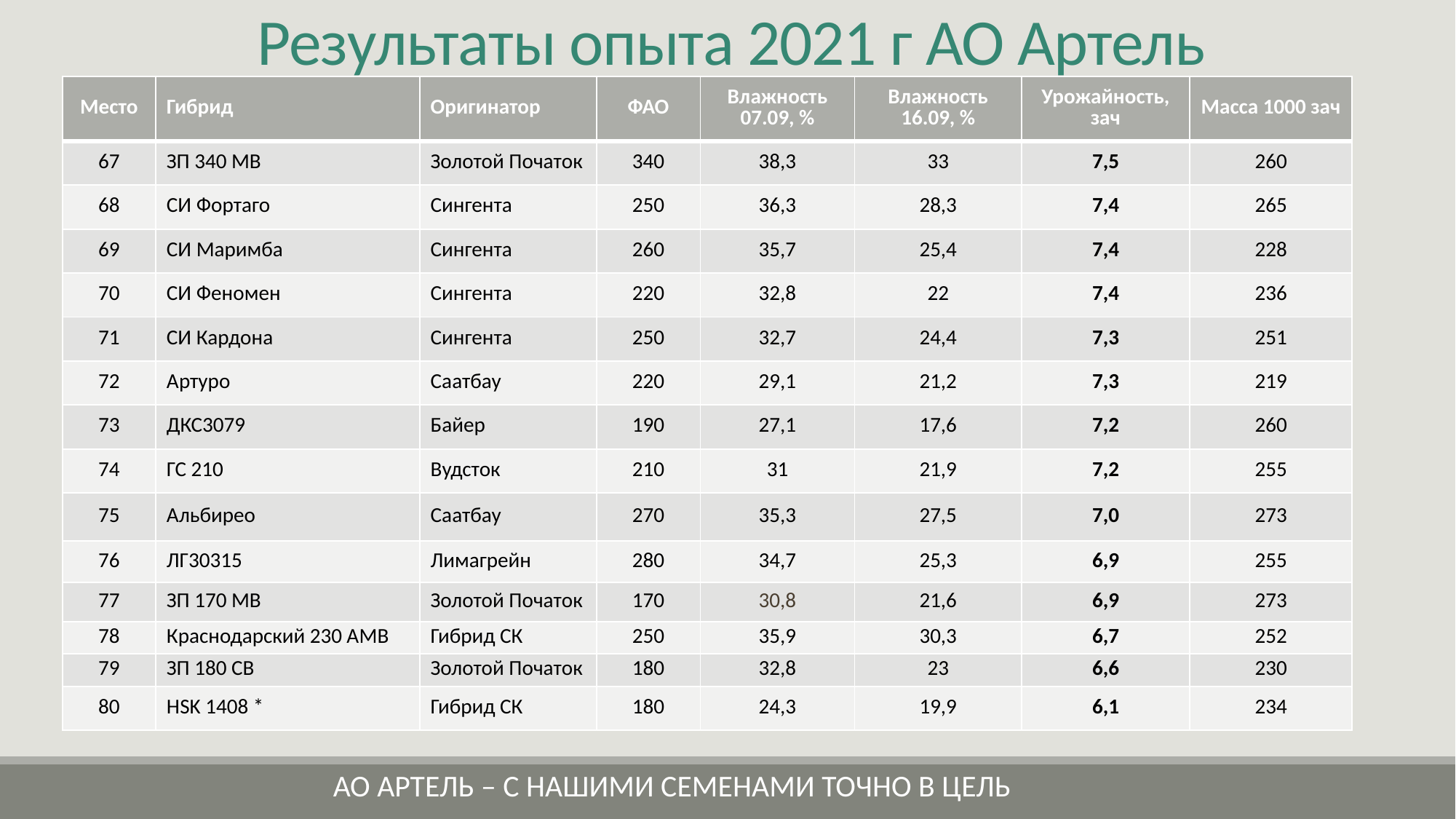

# Результаты опыта 2021 г АО Артель
| Место | Гибрид | Оригинатор | ФАО | Влажность 07.09, % | Влажность 16.09, % | Урожайность, зач | Масса 1000 зач |
| --- | --- | --- | --- | --- | --- | --- | --- |
| 67 | ЗП 340 МВ | Золотой Початок | 340 | 38,3 | 33 | 7,5 | 260 |
| 68 | СИ Фортаго | Сингента | 250 | 36,3 | 28,3 | 7,4 | 265 |
| 69 | СИ Маримба | Сингента | 260 | 35,7 | 25,4 | 7,4 | 228 |
| 70 | СИ Феномен | Сингента | 220 | 32,8 | 22 | 7,4 | 236 |
| 71 | СИ Кардона | Сингента | 250 | 32,7 | 24,4 | 7,3 | 251 |
| 72 | Артуро | Саатбау | 220 | 29,1 | 21,2 | 7,3 | 219 |
| 73 | ДКС3079 | Байер | 190 | 27,1 | 17,6 | 7,2 | 260 |
| 74 | ГС 210 | Вудсток | 210 | 31 | 21,9 | 7,2 | 255 |
| 75 | Альбирео | Саатбау | 270 | 35,3 | 27,5 | 7,0 | 273 |
| 76 | ЛГ30315 | Лимагрейн | 280 | 34,7 | 25,3 | 6,9 | 255 |
| 77 | ЗП 170 МВ | Золотой Початок | 170 | 30,8 | 21,6 | 6,9 | 273 |
| 78 | Краснодарский 230 АМВ | Гибрид СК | 250 | 35,9 | 30,3 | 6,7 | 252 |
| 79 | ЗП 180 СВ | Золотой Початок | 180 | 32,8 | 23 | 6,6 | 230 |
| 80 | HSK 1408 \* | Гибрид СК | 180 | 24,3 | 19,9 | 6,1 | 234 |